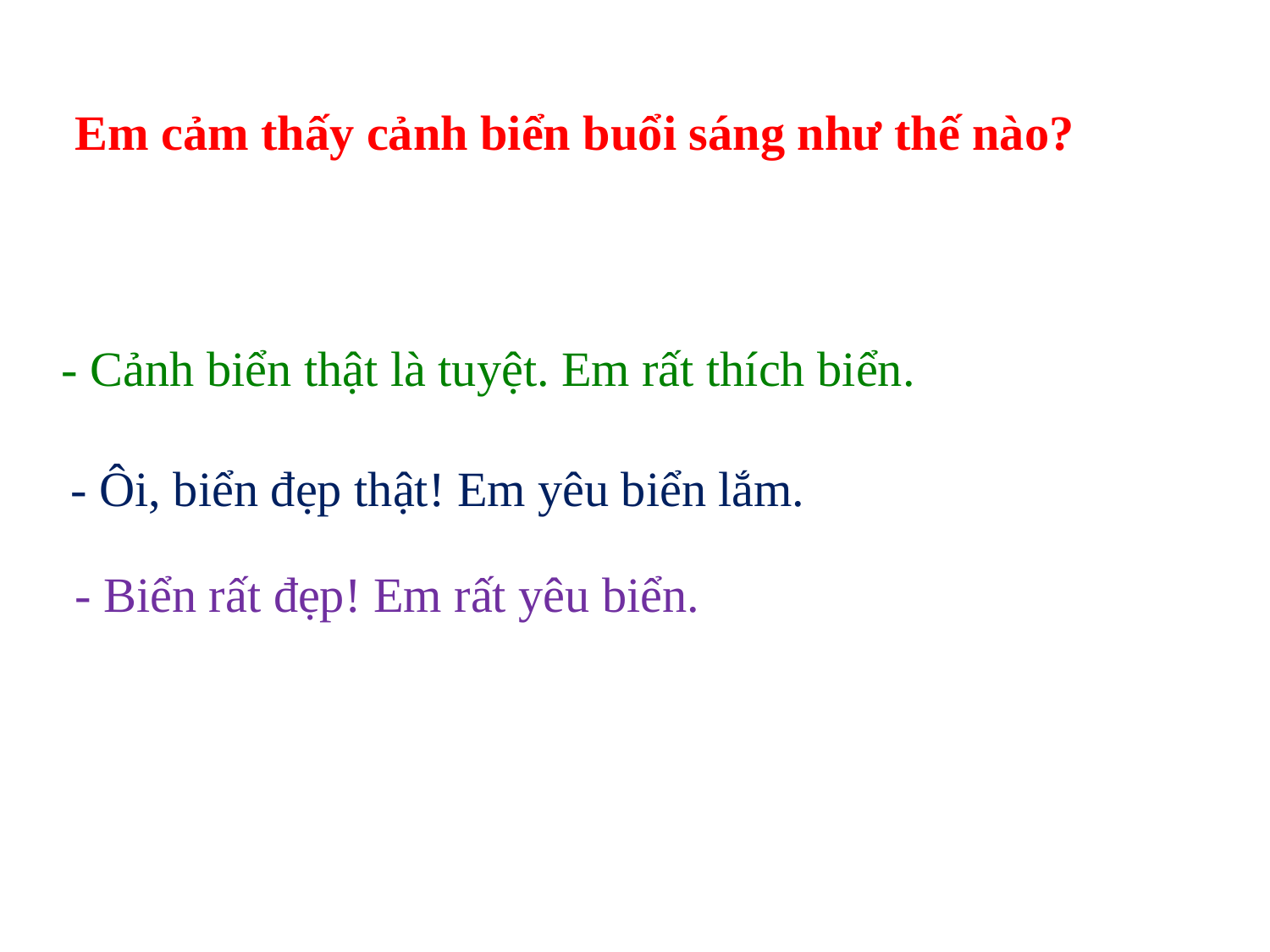

Em cảm thấy cảnh biển buổi sáng như thế nào?
- Cảnh biển thật là tuyệt. Em rất thích biển.
- Ôi, biển đẹp thật! Em yêu biển lắm.
- Biển rất đẹp! Em rất yêu biển.